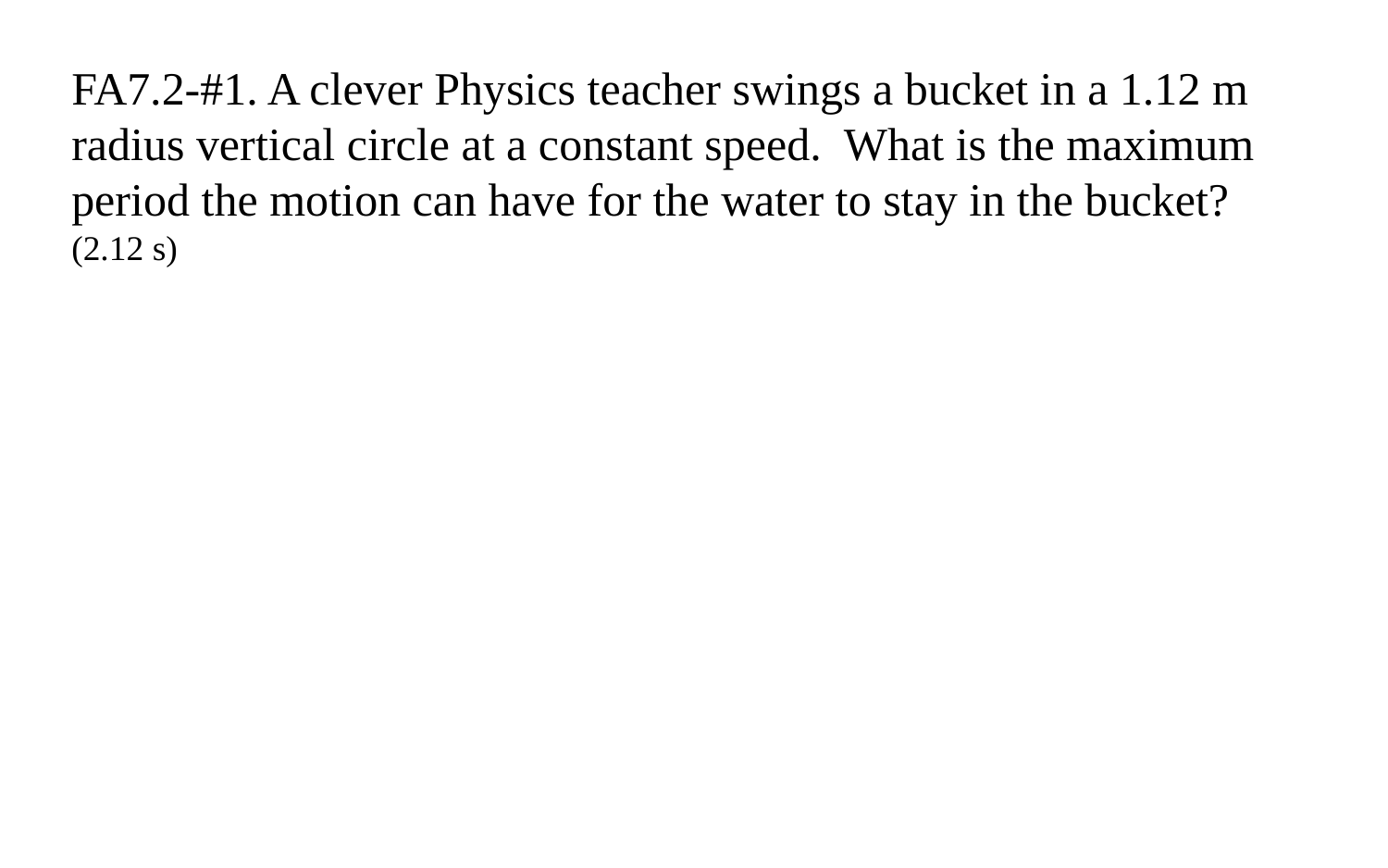

FA7.2-#1. A clever Physics teacher swings a bucket in a 1.12 m radius vertical circle at a constant speed.  What is the maximum period the motion can have for the water to stay in the bucket?
(2.12 s)